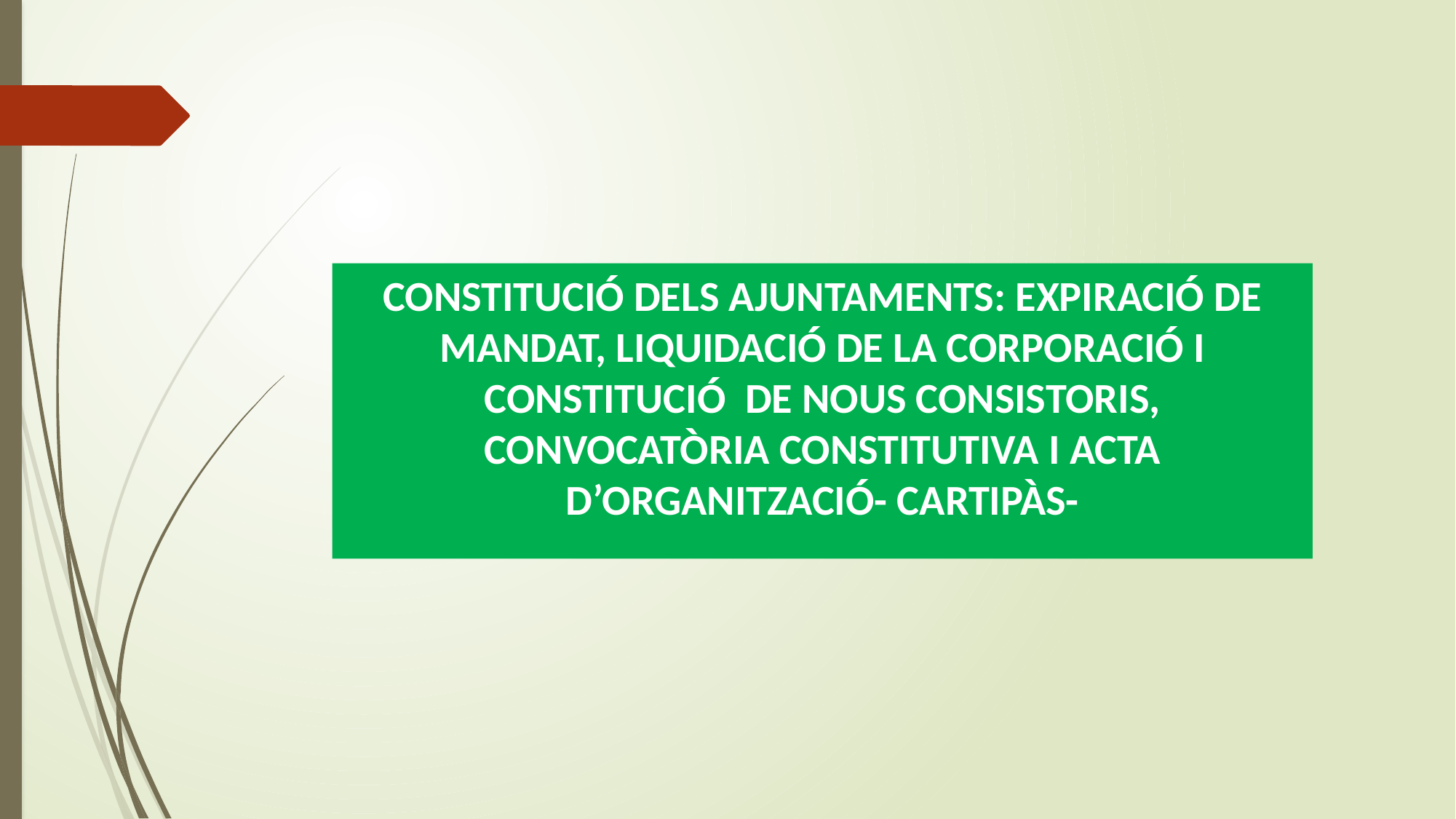

# CONSTITUCIÓ DELS AJUNTAMENTS: EXPIRACIÓ DE MANDAT, LIQUIDACIÓ DE LA CORPORACIÓ I CONSTITUCIÓ  DE NOUS CONSISTORIS, CONVOCATÒRIA CONSTITUTIVA I ACTA D’ORGANITZACIÓ- CARTIPÀS-